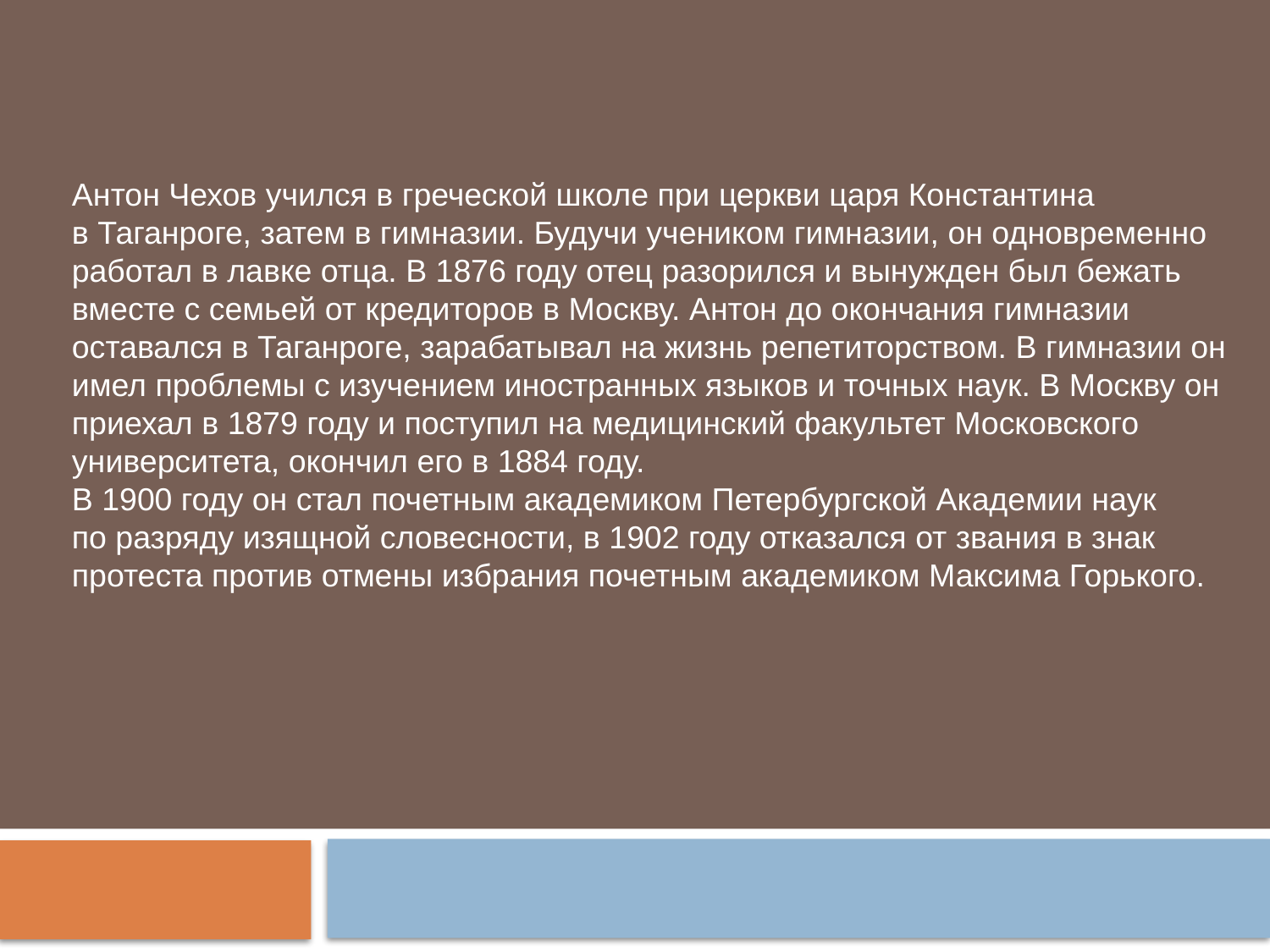

Антон Чехов учился в греческой школе при церкви царя Константина в Таганроге, затем в гимназии. Будучи учеником гимназии, он одновременно работал в лавке отца. В 1876 году отец разорился и вынужден был бежать вместе с семьей от кредиторов в Москву. Антон до окончания гимназии оставался в Таганроге, зарабатывал на жизнь репетиторством. В гимназии он имел проблемы с изучением иностранных языков и точных наук. В Москву он приехал в 1879 году и поступил на медицинский факультет Московского университета, окончил его в 1884 году.
В 1900 году он стал почетным академиком Петербургской Академии наук по разряду изящной словесности, в 1902 году отказался от звания в знак протеста против отмены избрания почетным академиком Максима Горького.